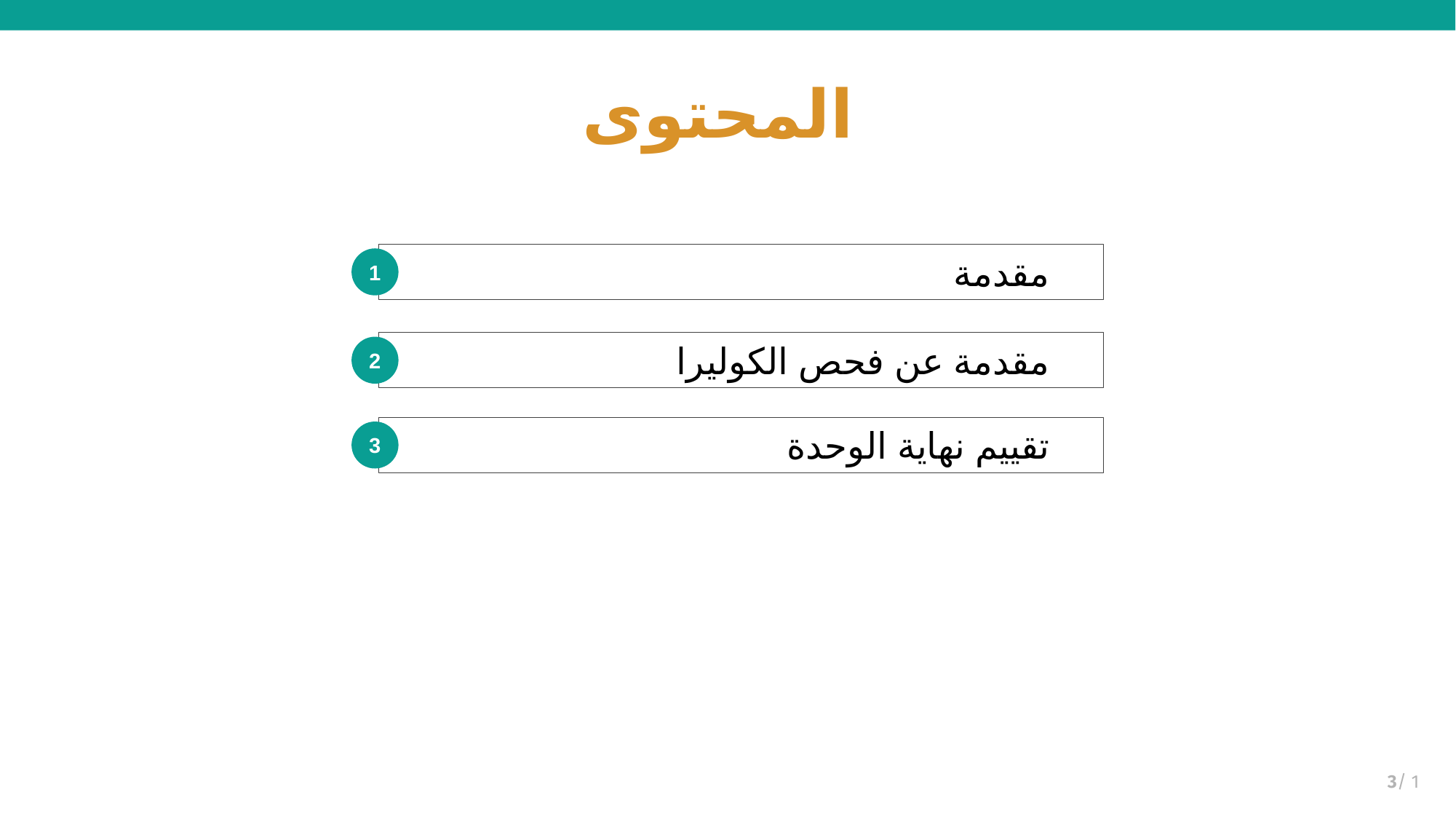

المحتوى
مقدمة
1
مقدمة عن فحص الكوليرا
2
تقييم نهاية الوحدة
3
1 /3